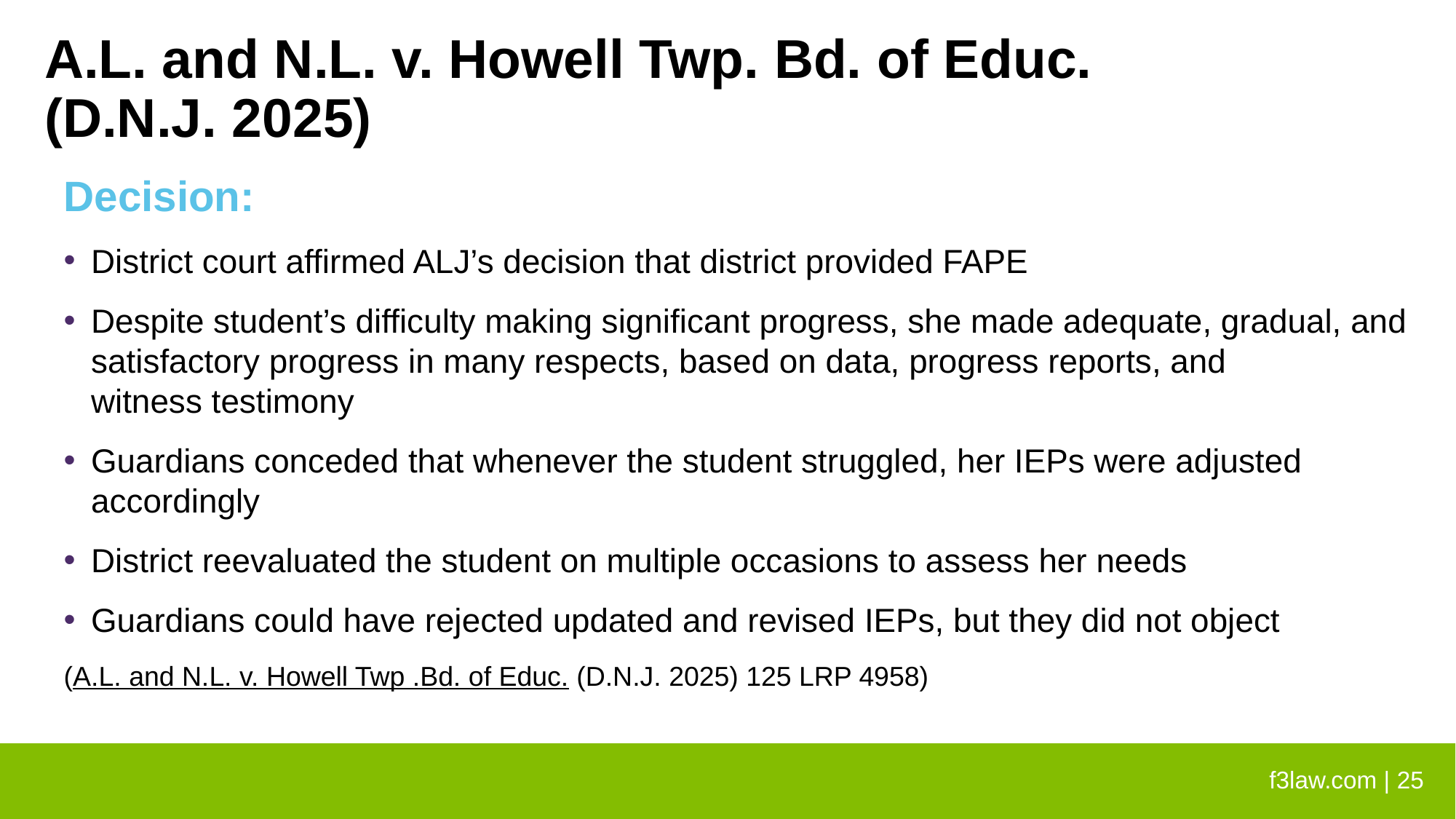

# A.L. and N.L. v. Howell Twp. Bd. of Educ. (D.N.J. 2025)
Decision:
District court affirmed ALJ’s decision that district provided FAPE
Despite student’s difficulty making significant progress, she made adequate, gradual, and satisfactory progress in many respects, based on data, progress reports, and
witness testimony
Guardians conceded that whenever the student struggled, her IEPs were adjusted accordingly
District reevaluated the student on multiple occasions to assess her needs
Guardians could have rejected updated and revised IEPs, but they did not object
(A.L. and N.L. v. Howell Twp .Bd. of Educ. (D.N.J. 2025) 125 LRP 4958)

 f3law.com | 25